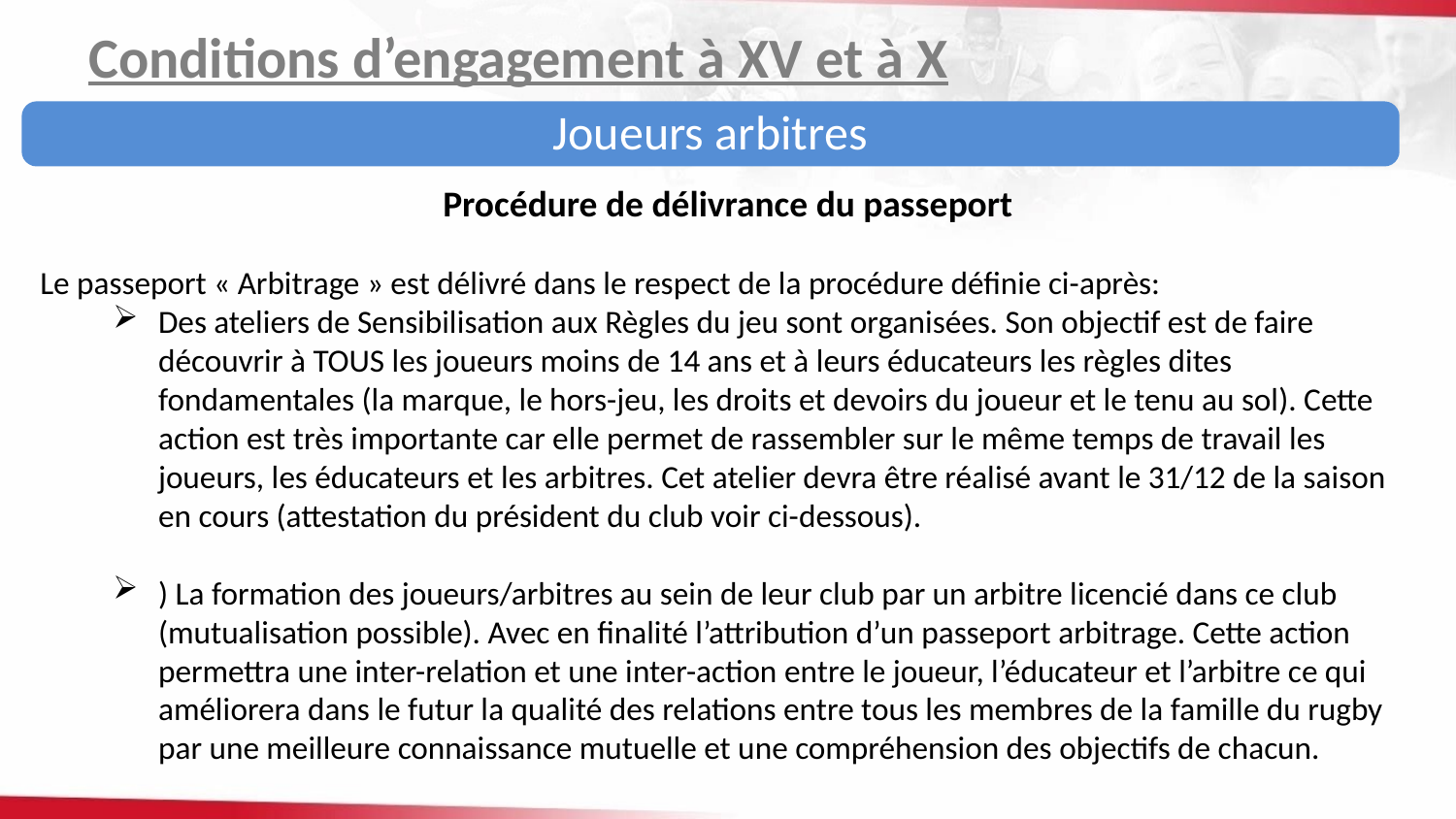

Conditions d’engagement à XV et à X
Joueurs arbitres
Procédure de délivrance du passeport

Le passeport « Arbitrage » est délivré dans le respect de la procédure définie ci-après:
Des ateliers de Sensibilisation aux Règles du jeu sont organisées. Son objectif est de faire découvrir à TOUS les joueurs moins de 14 ans et à leurs éducateurs les règles dites fondamentales (la marque, le hors-jeu, les droits et devoirs du joueur et le tenu au sol). Cette action est très importante car elle permet de rassembler sur le même temps de travail les joueurs, les éducateurs et les arbitres. Cet atelier devra être réalisé avant le 31/12 de la saison en cours (attestation du président du club voir ci-dessous).

) La formation des joueurs/arbitres au sein de leur club par un arbitre licencié dans ce club (mutualisation possible). Avec en finalité l’attribution d’un passeport arbitrage. Cette action permettra une inter-relation et une inter-action entre le joueur, l’éducateur et l’arbitre ce qui améliorera dans le futur la qualité des relations entre tous les membres de la famille du rugby par une meilleure connaissance mutuelle et une compréhension des objectifs de chacun.